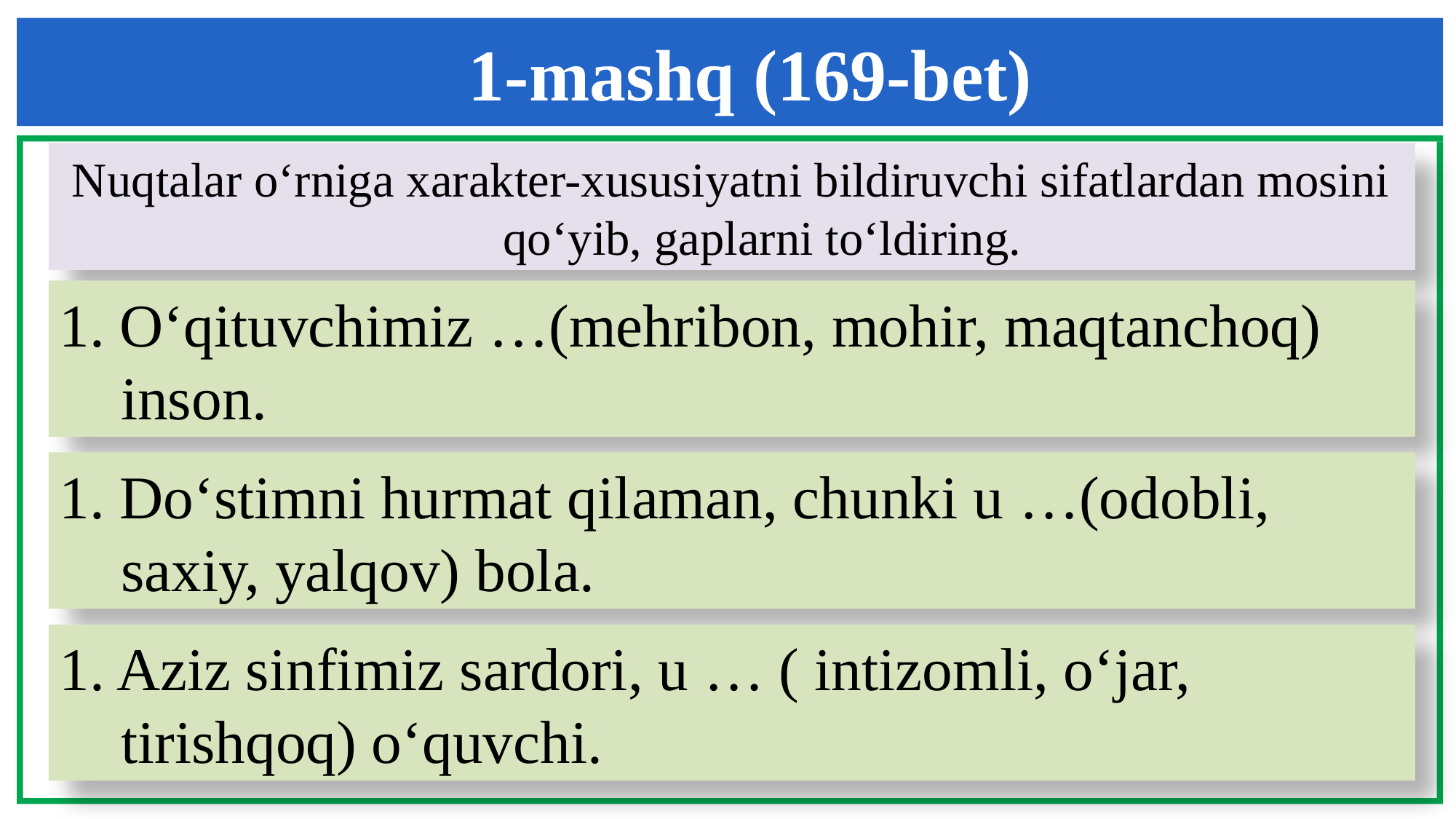

1-mashq (169-bet)
Nuqtalar o‘rniga xarakter-xususiyatni bildiruvchi sifatlardan mosini qo‘yib, gaplarni to‘ldiring.
1. O‘qituvchimiz …(mehribon, mohir, maqtanchoq) inson.
1. Do‘stimni hurmat qilaman, chunki u …(odobli, saxiy, yalqov) bola.
1. Aziz sinfimiz sardori, u … ( intizomli, o‘jar, tirishqoq) o‘quvchi.